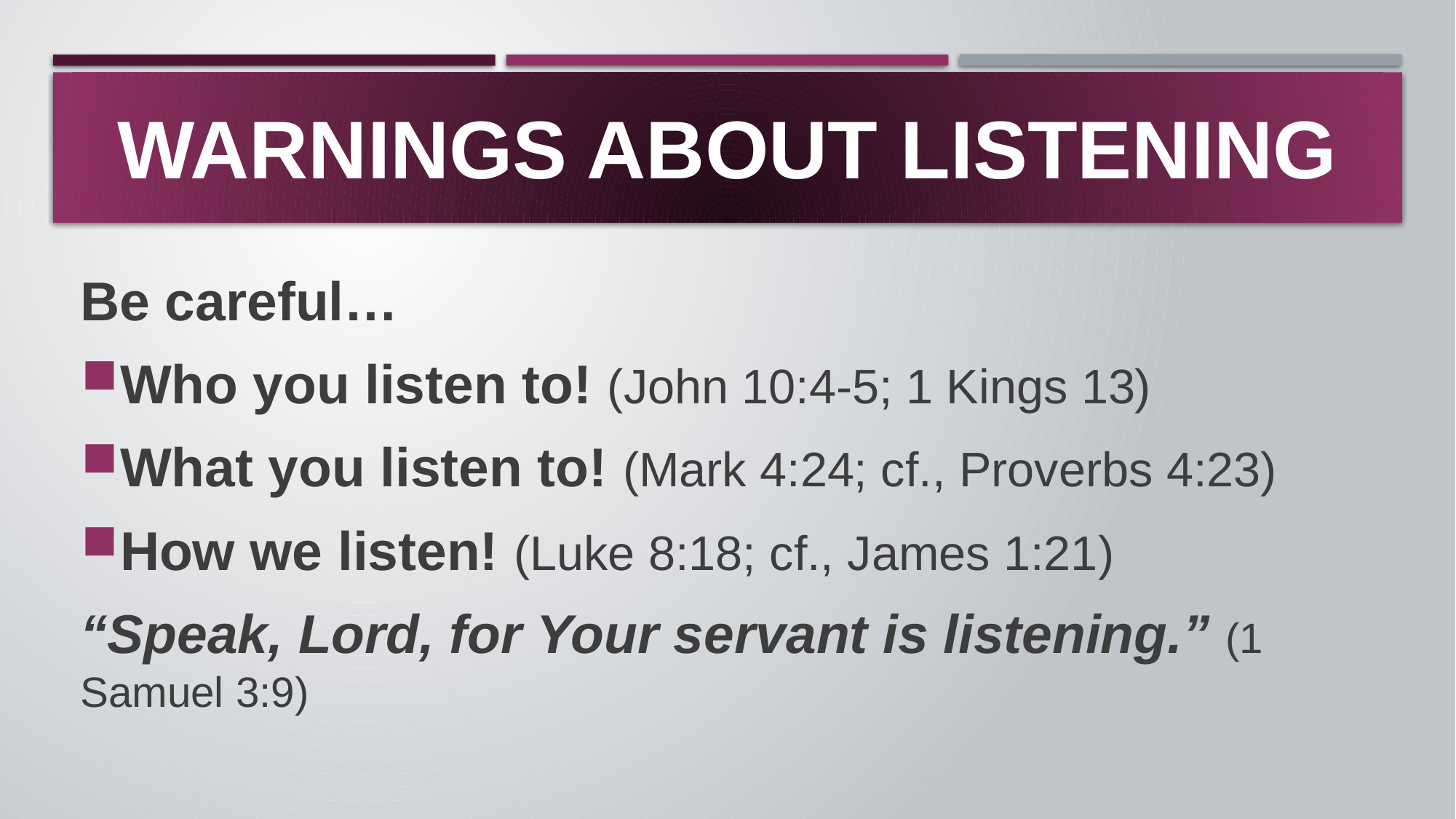

# Warnings about listening
Be careful…
Who you listen to! (John 10:4-5; 1 Kings 13)
What you listen to! (Mark 4:24; cf., Proverbs 4:23)
How we listen! (Luke 8:18; cf., James 1:21)
“Speak, Lord, for Your servant is listening.” (1 Samuel 3:9)